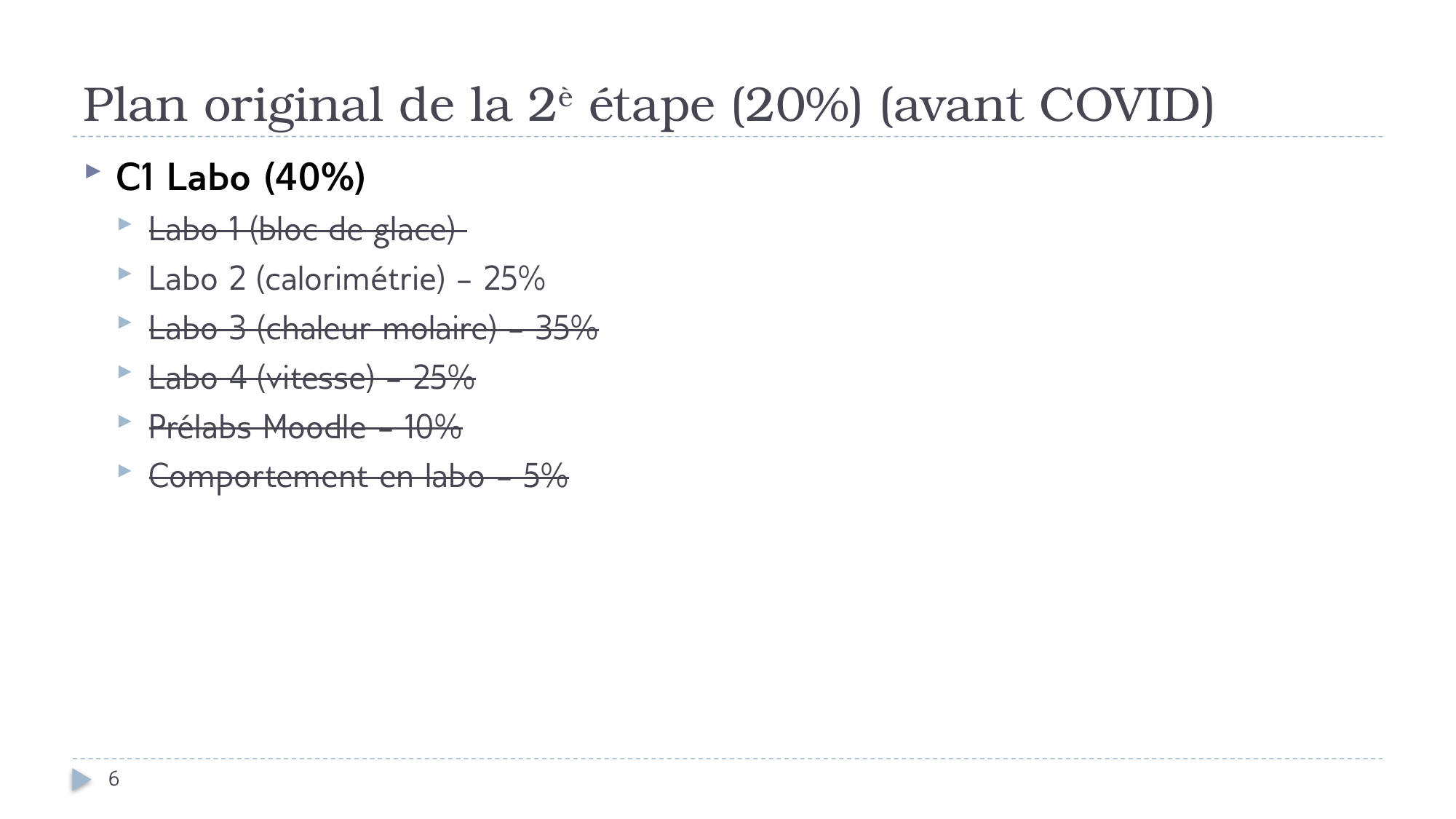

# Plan original de la 2è étape (20%) (avant COVID)
C1 Labo (40%)
Labo 1 (bloc de glace)
Labo 2 (calorimétrie) – 25%
Labo 3 (chaleur molaire) – 35%
Labo 4 (vitesse) – 25%
Prélabs Moodle – 10%
Comportement en labo – 5%

6